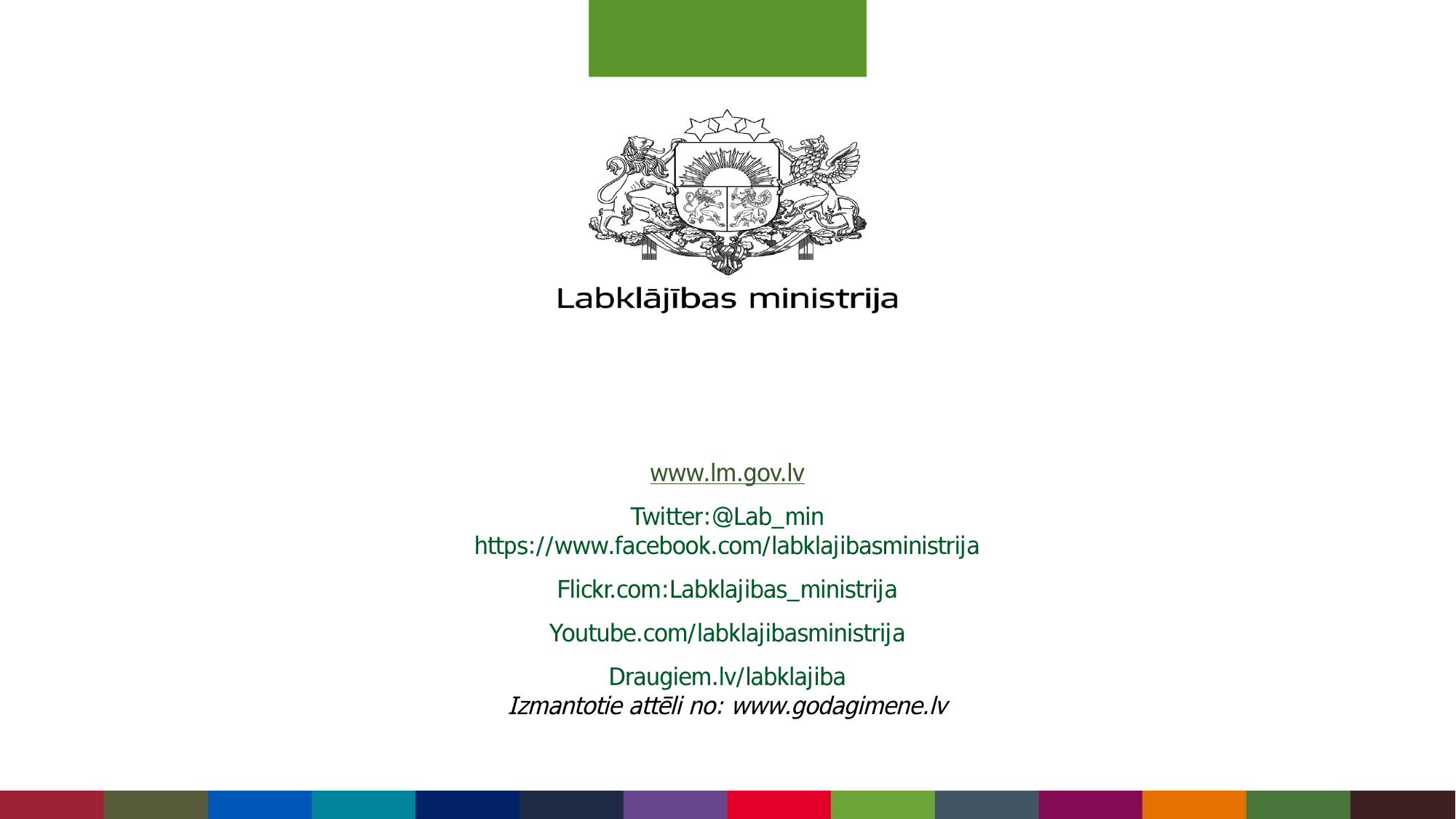

www.lm.gov.lv

Twitter:@Lab_min
https://www.facebook.com/labklajibasministrija

Flickr.com:Labklajibas_ministrija

Youtube.com/labklajibasministrija

Draugiem.lv/labklajiba
Izmantotie attēli no: www.godagimene.lv